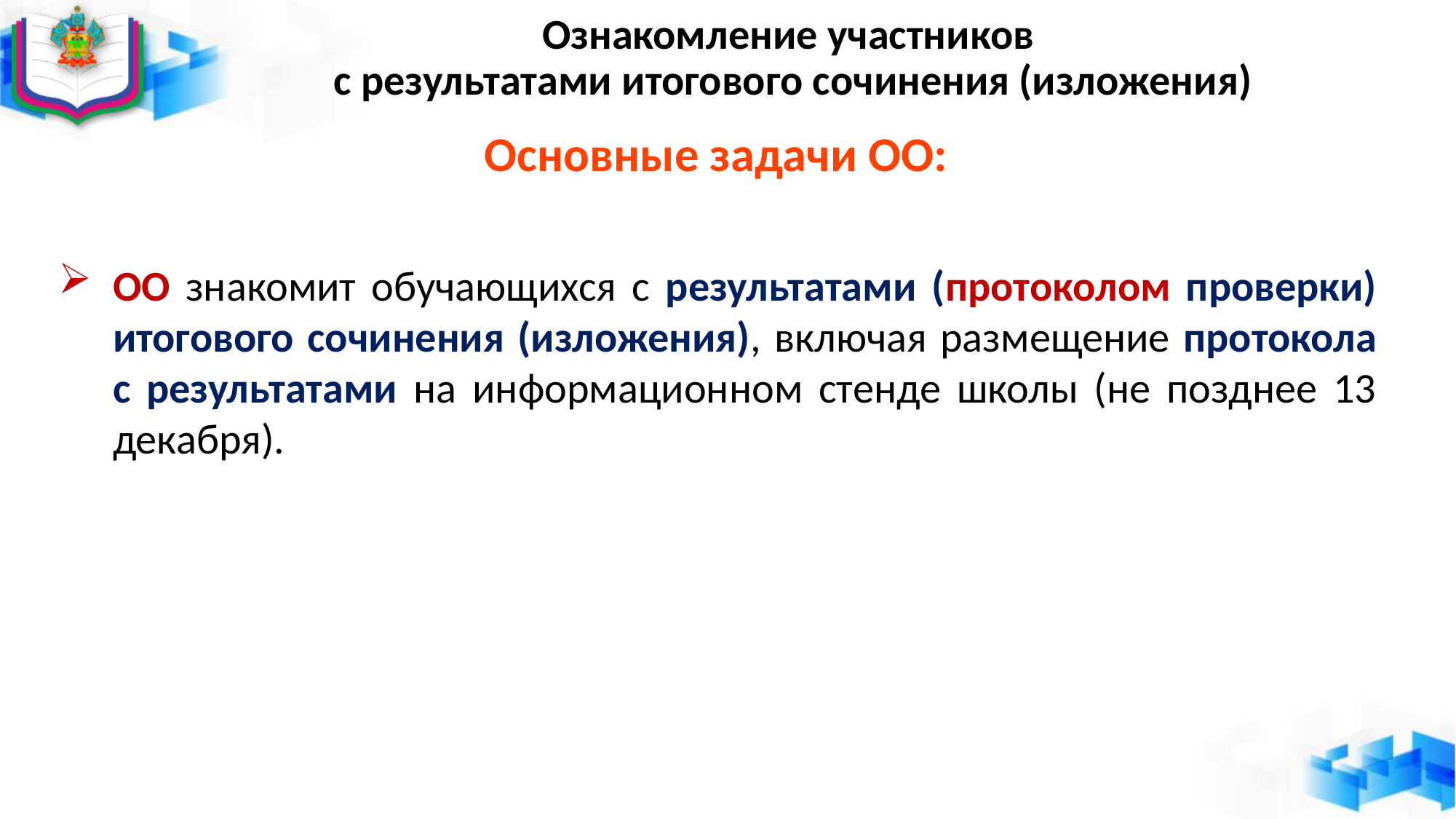

# Ознакомление участников с результатами итогового сочинения (изложения)
Основные задачи ОО:

ОО знакомит обучающихся с результатами (протоколом проверки) итогового сочинения (изложения), включая размещение протокола с результатами на информационном стенде школы (не позднее 13 декабря).